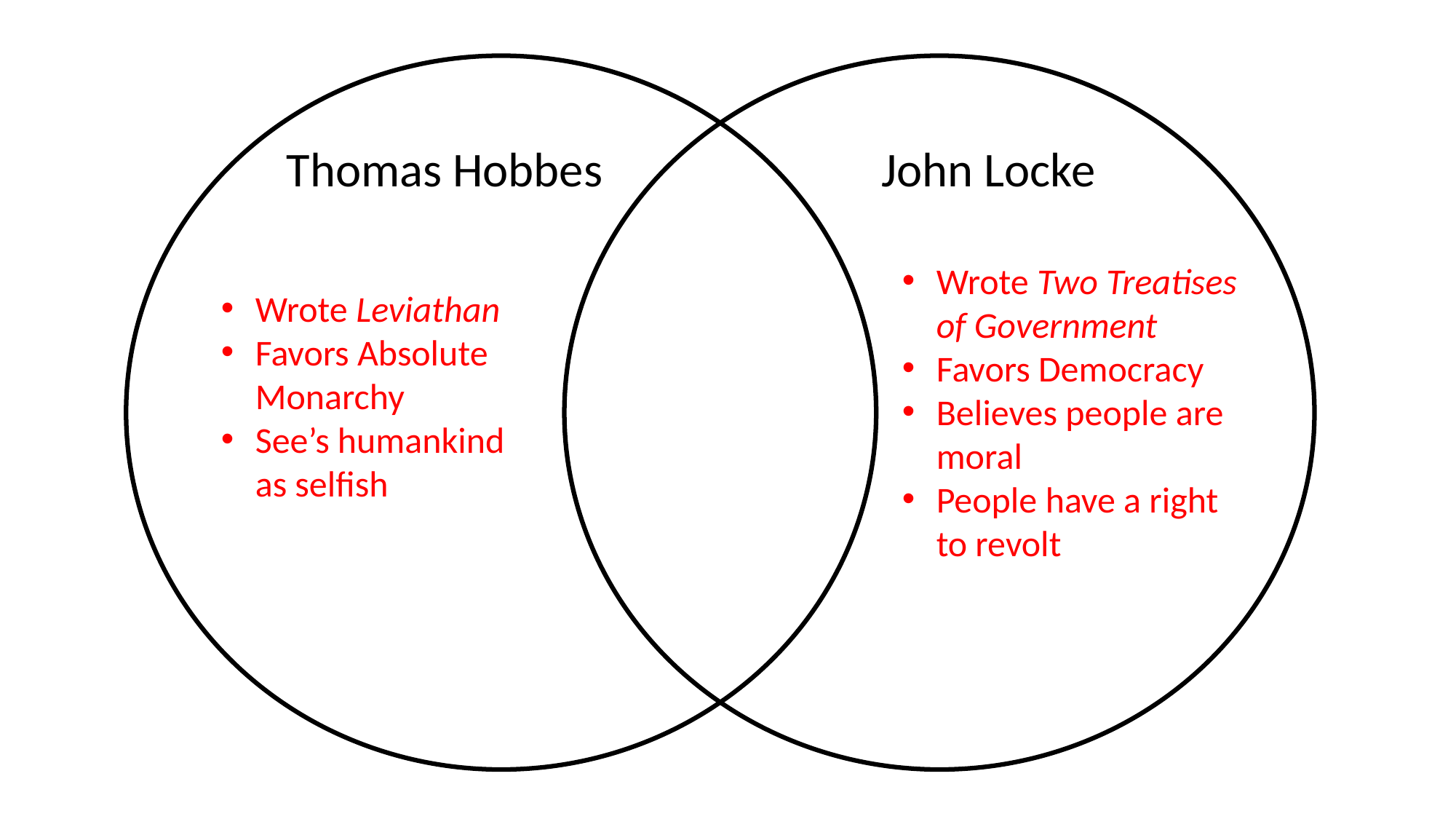

Thomas Hobbes
John Locke

Wrote Two Treatises of Government
Favors Democracy
Believes people are moral
People have a right to revolt
Wrote Leviathan
Favors Absolute Monarchy
See’s humankind as selfish